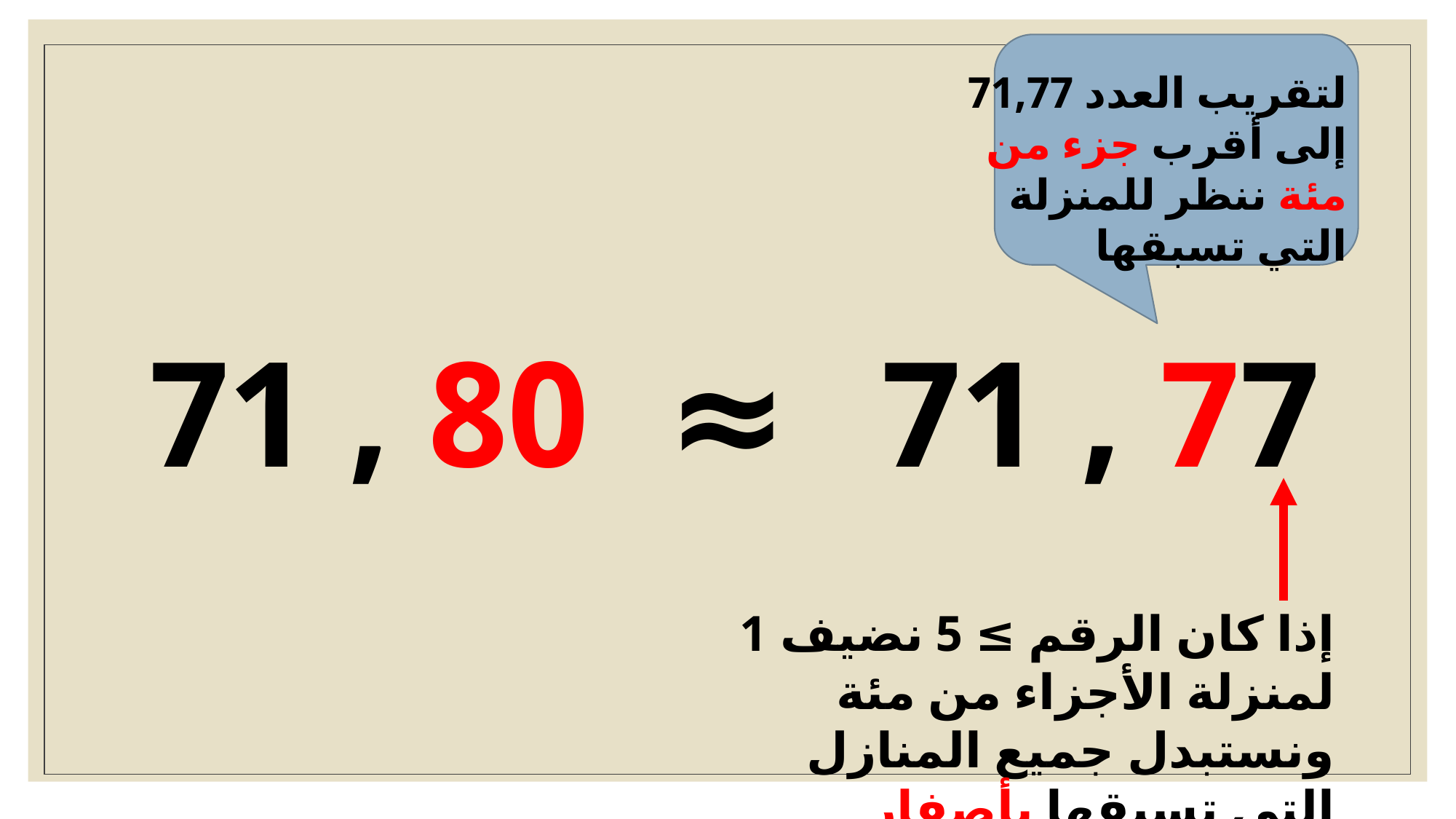

لتقريب العدد 71,77 إلى أقرب جزء من مئة ننظر للمنزلة التي تسبقها
80 , 71
≈
77 , 71
إذا كان الرقم ≥ 5 نضيف 1 لمنزلة الأجزاء من مئة ونستبدل جميع المنازل التي تسبقها بأصفار